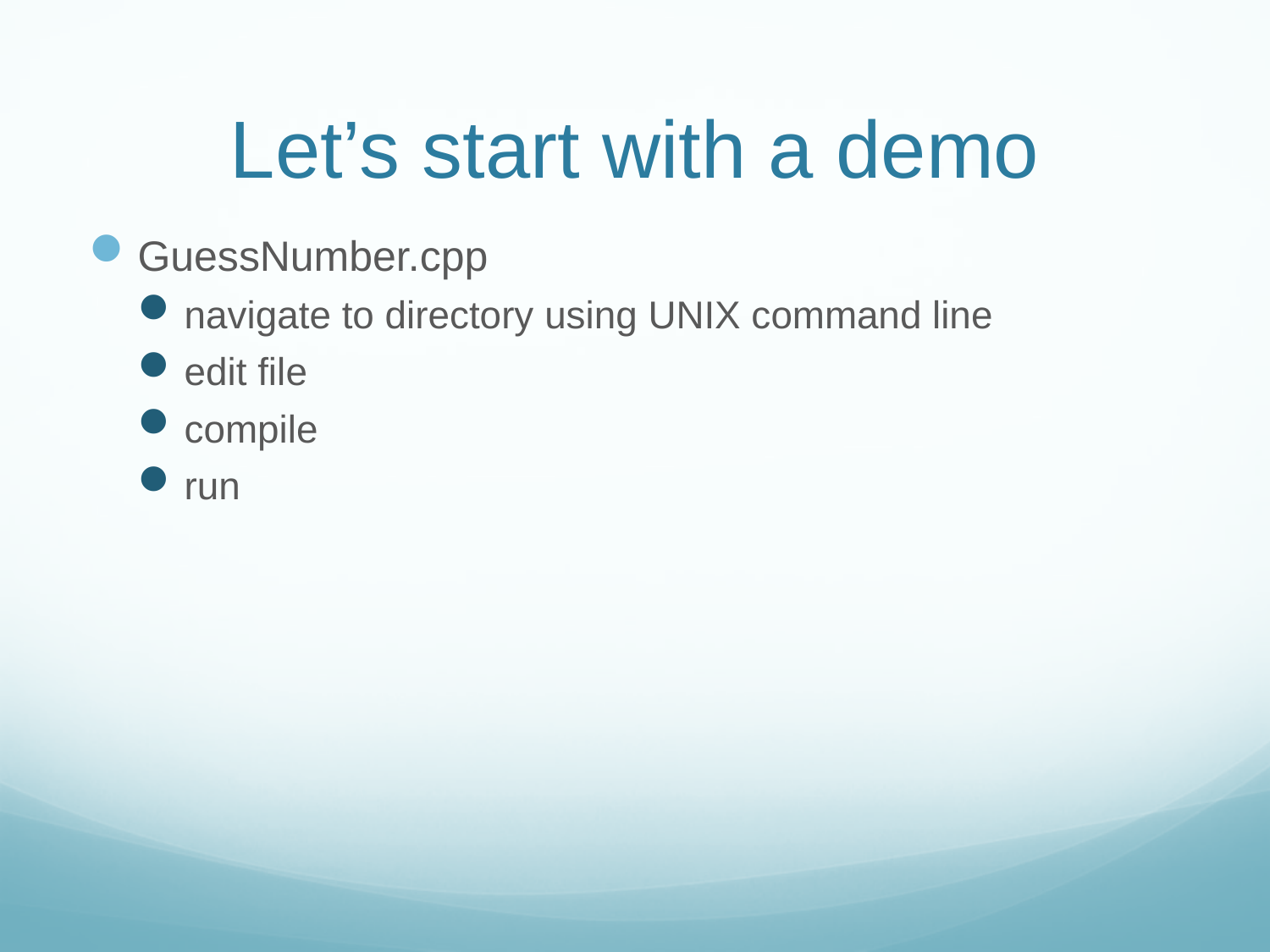

# Let’s start with a demo
GuessNumber.cpp
navigate to directory using UNIX command line
edit file
compile
run